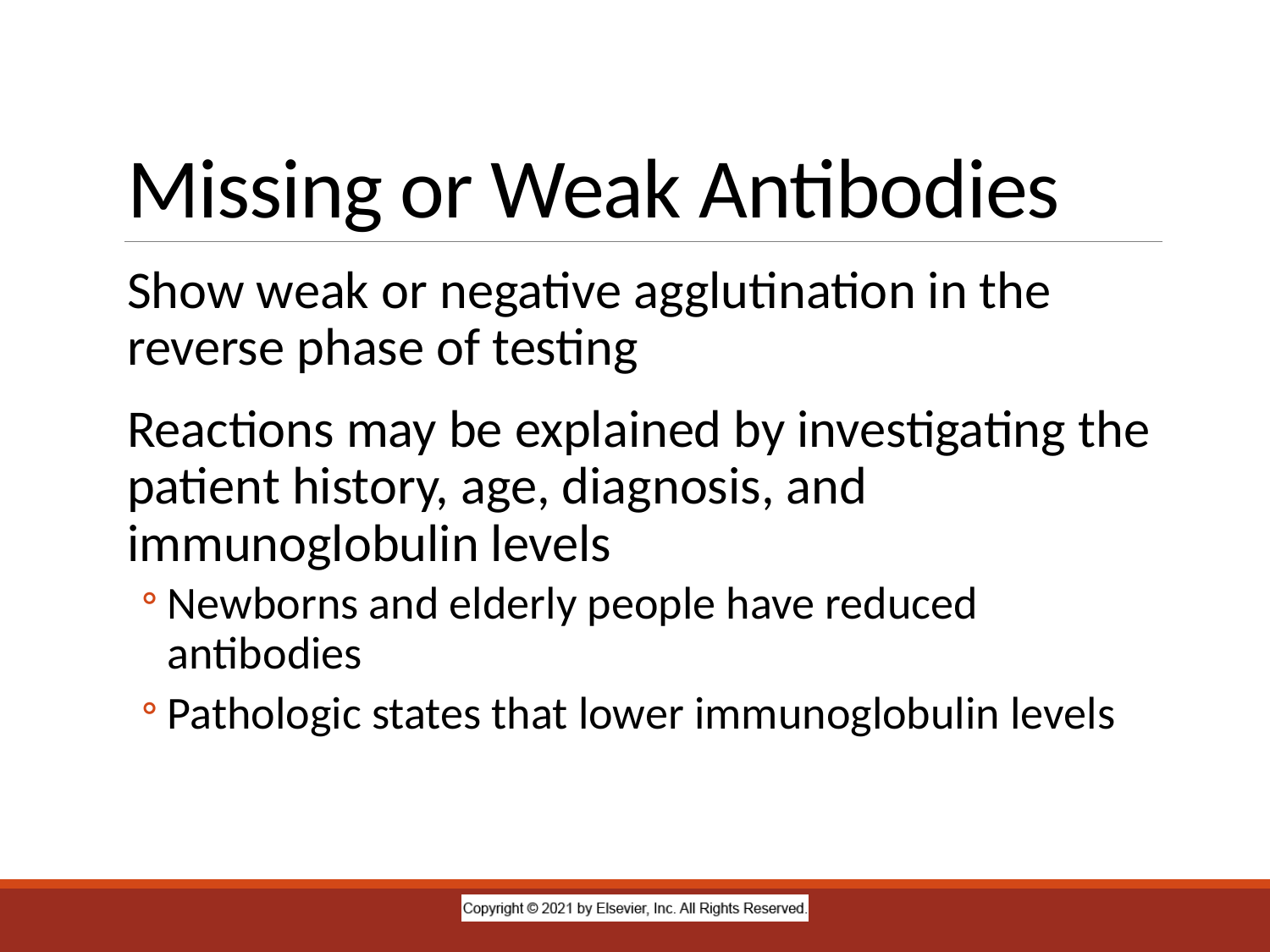

# Missing or Weak Antibodies
Show weak or negative agglutination in the reverse phase of testing
Reactions may be explained by investigating the patient history, age, diagnosis, and immunoglobulin levels
Newborns and elderly people have reduced antibodies
Pathologic states that lower immunoglobulin levels